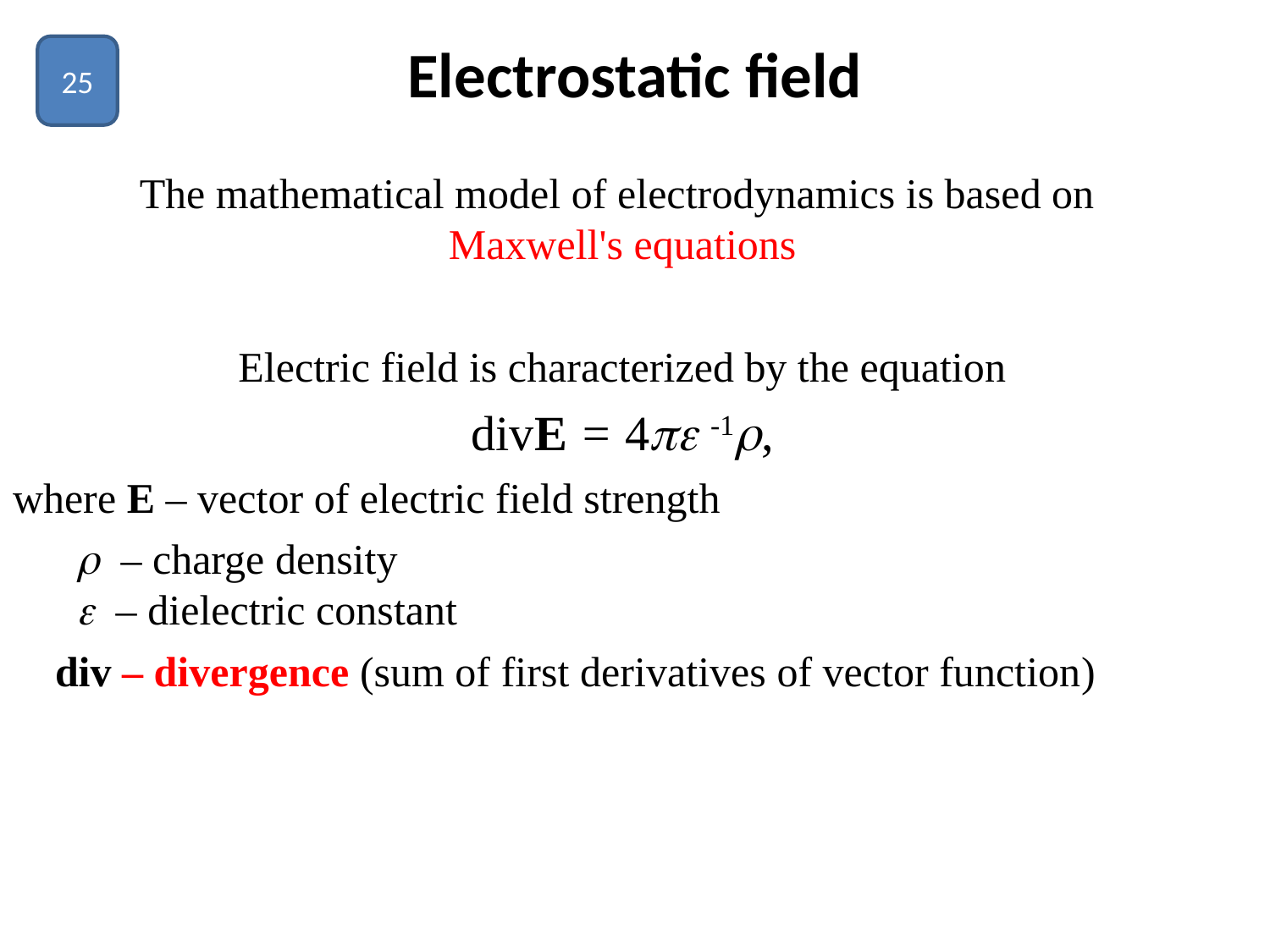

# Electrostatic field
25
The mathematical model of electrodynamics is based on
Maxwell's equations

Electric field is characterized by the equation
divE = 4πε -1ρ,
where Е – vector of electric field strength
      ρ  – charge density
      ε  – dielectric constant
    div – divergence (sum of first derivatives of vector function)